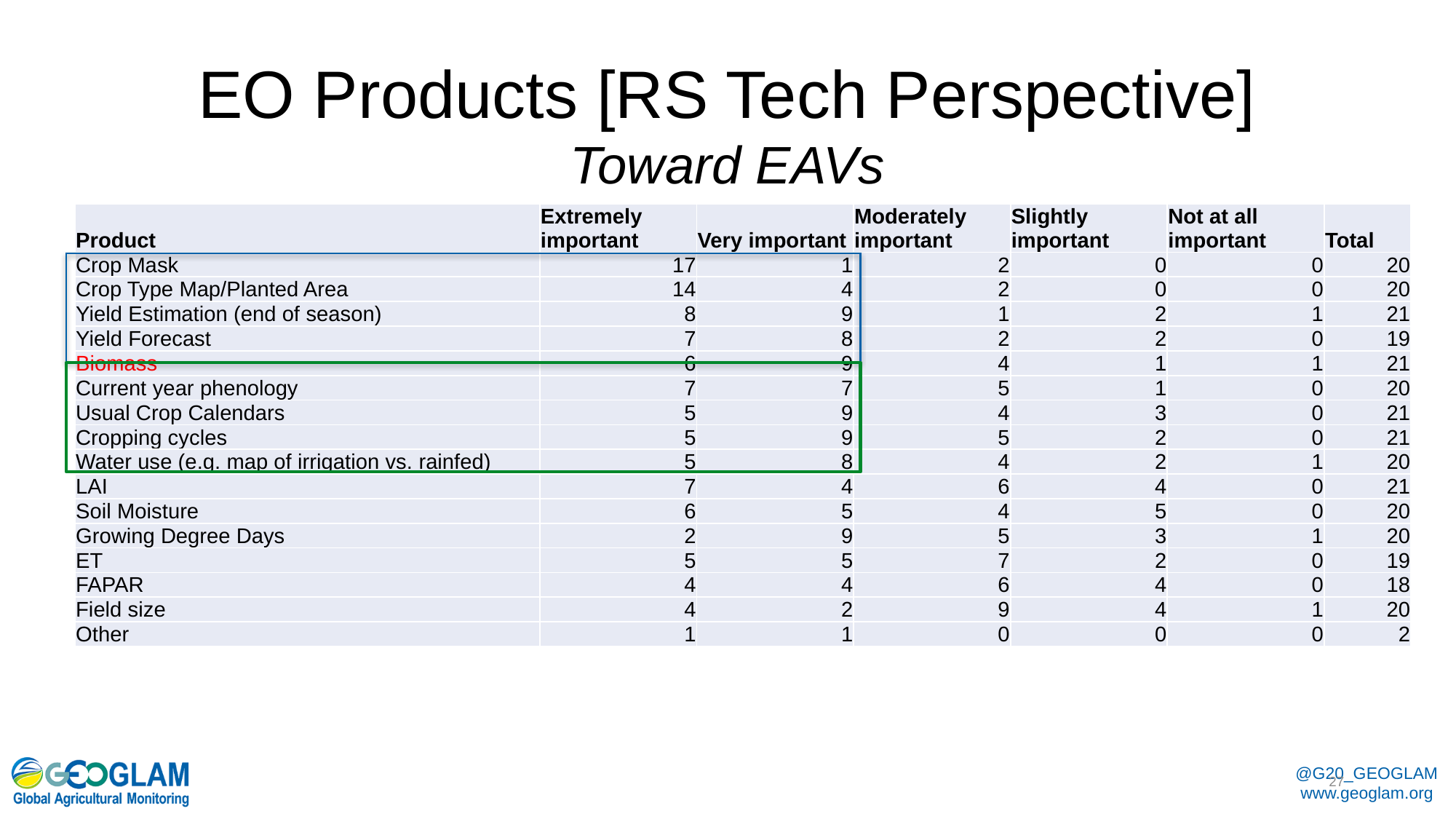

# EO Products [RS Tech Perspective] Toward EAVs
| Product | Extremely important | Very important | Moderately important | Slightly important | Not at all important | Total |
| --- | --- | --- | --- | --- | --- | --- |
| Crop Mask | 17 | 1 | 2 | 0 | 0 | 20 |
| Crop Type Map/Planted Area | 14 | 4 | 2 | 0 | 0 | 20 |
| Yield Estimation (end of season) | 8 | 9 | 1 | 2 | 1 | 21 |
| Yield Forecast | 7 | 8 | 2 | 2 | 0 | 19 |
| Biomass | 6 | 9 | 4 | 1 | 1 | 21 |
| Current year phenology | 7 | 7 | 5 | 1 | 0 | 20 |
| Usual Crop Calendars | 5 | 9 | 4 | 3 | 0 | 21 |
| Cropping cycles | 5 | 9 | 5 | 2 | 0 | 21 |
| Water use (e.g. map of irrigation vs. rainfed) | 5 | 8 | 4 | 2 | 1 | 20 |
| LAI | 7 | 4 | 6 | 4 | 0 | 21 |
| Soil Moisture | 6 | 5 | 4 | 5 | 0 | 20 |
| Growing Degree Days | 2 | 9 | 5 | 3 | 1 | 20 |
| ET | 5 | 5 | 7 | 2 | 0 | 19 |
| FAPAR | 4 | 4 | 6 | 4 | 0 | 18 |
| Field size | 4 | 2 | 9 | 4 | 1 | 20 |
| Other | 1 | 1 | 0 | 0 | 0 | 2 |

27